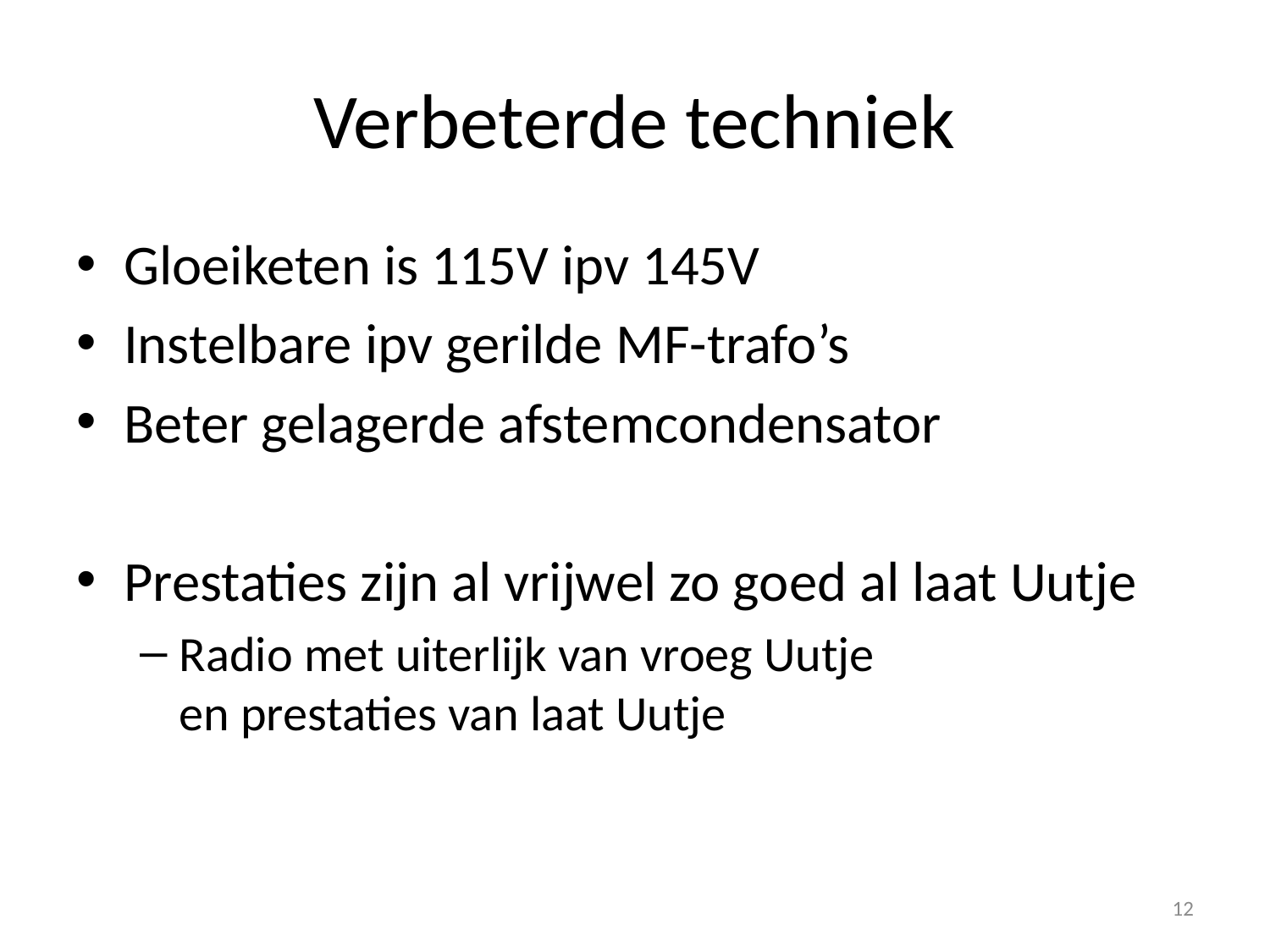

# Verbeterde techniek
Gloeiketen is 115V ipv 145V
Instelbare ipv gerilde MF-trafo’s
Beter gelagerde afstemcondensator

Prestaties zijn al vrijwel zo goed al laat Uutje
Radio met uiterlijk van vroeg Uutje
en prestaties van laat Uutje
12